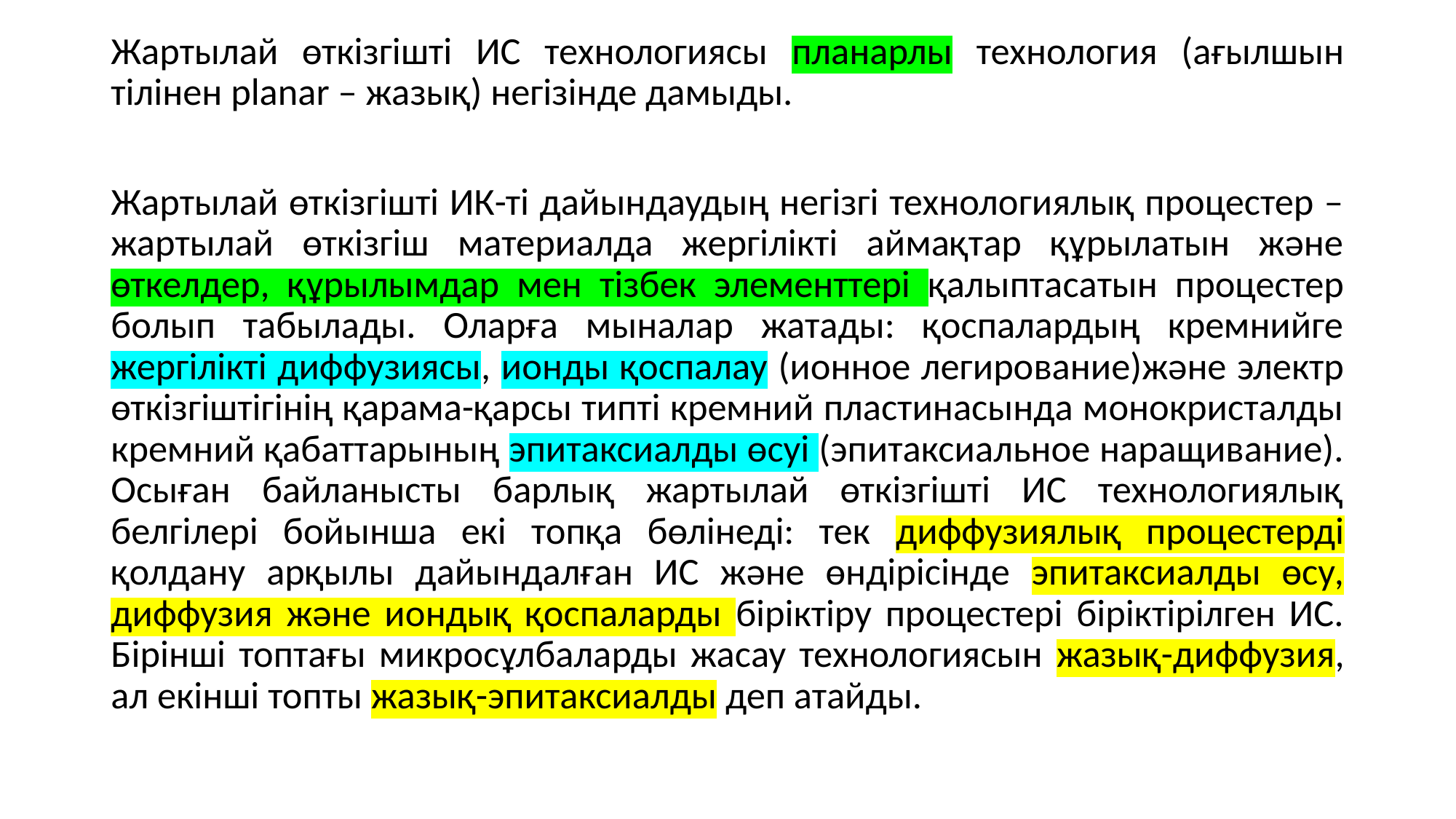

Жартылай өткізгішті ИС технологиясы планарлы технология (ағылшын тілінен planar – жазық) негізінде дамыды.

Жартылай өткізгішті ИК-ті дайындаудың негізгі технологиялық процестер – жартылай өткізгіш материалда жергілікті аймақтар құрылатын және өткелдер, құрылымдар мен тізбек элементтері қалыптасатын процестер болып табылады. Оларға мыналар жатады: қоспалардың кремнийге жергілікті диффузиясы, ионды қоспалау (ионное легирование)және электр өткізгіштігінің қарама-қарсы типті кремний пластинасында монокристалды кремний қабаттарының эпитаксиалды өсуі (эпитаксиальное наращивание). Осыған байланысты барлық жартылай өткізгішті ИС технологиялық белгілері бойынша екі топқа бөлінеді: тек диффузиялық процестерді қолдану арқылы дайындалған ИС және өндірісінде эпитаксиалды өсу, диффузия және иондық қоспаларды біріктіру процестері біріктірілген ИС. Бірінші топтағы микросұлбаларды жасау технологиясын жазық-диффузия, ал екінші топты жазық-эпитаксиалды деп атайды.